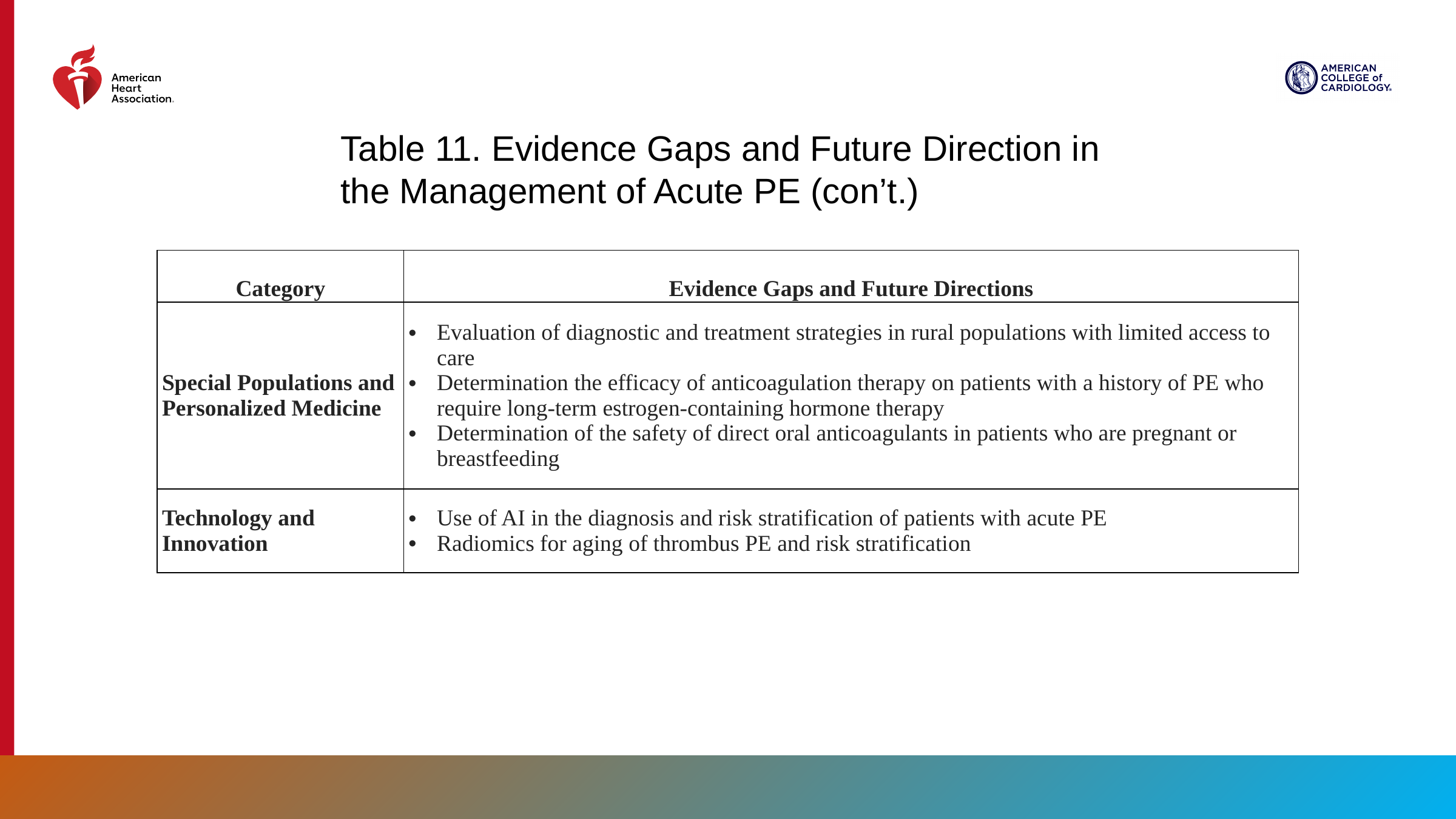

Table 11. Evidence Gaps and Future Direction in the Management of Acute PE (con’t.)
| Category | Evidence Gaps and Future Directions |
| --- | --- |
| Special Populations and Personalized Medicine | Evaluation of diagnostic and treatment strategies in rural populations with limited access to care Determination the efficacy of anticoagulation therapy on patients with a history of PE who require long-term estrogen-containing hormone therapy Determination of the safety of direct oral anticoagulants in patients who are pregnant or breastfeeding |
| Technology and Innovation | Use of AI in the diagnosis and risk stratification of patients with acute PE Radiomics for aging of thrombus PE and risk stratification |